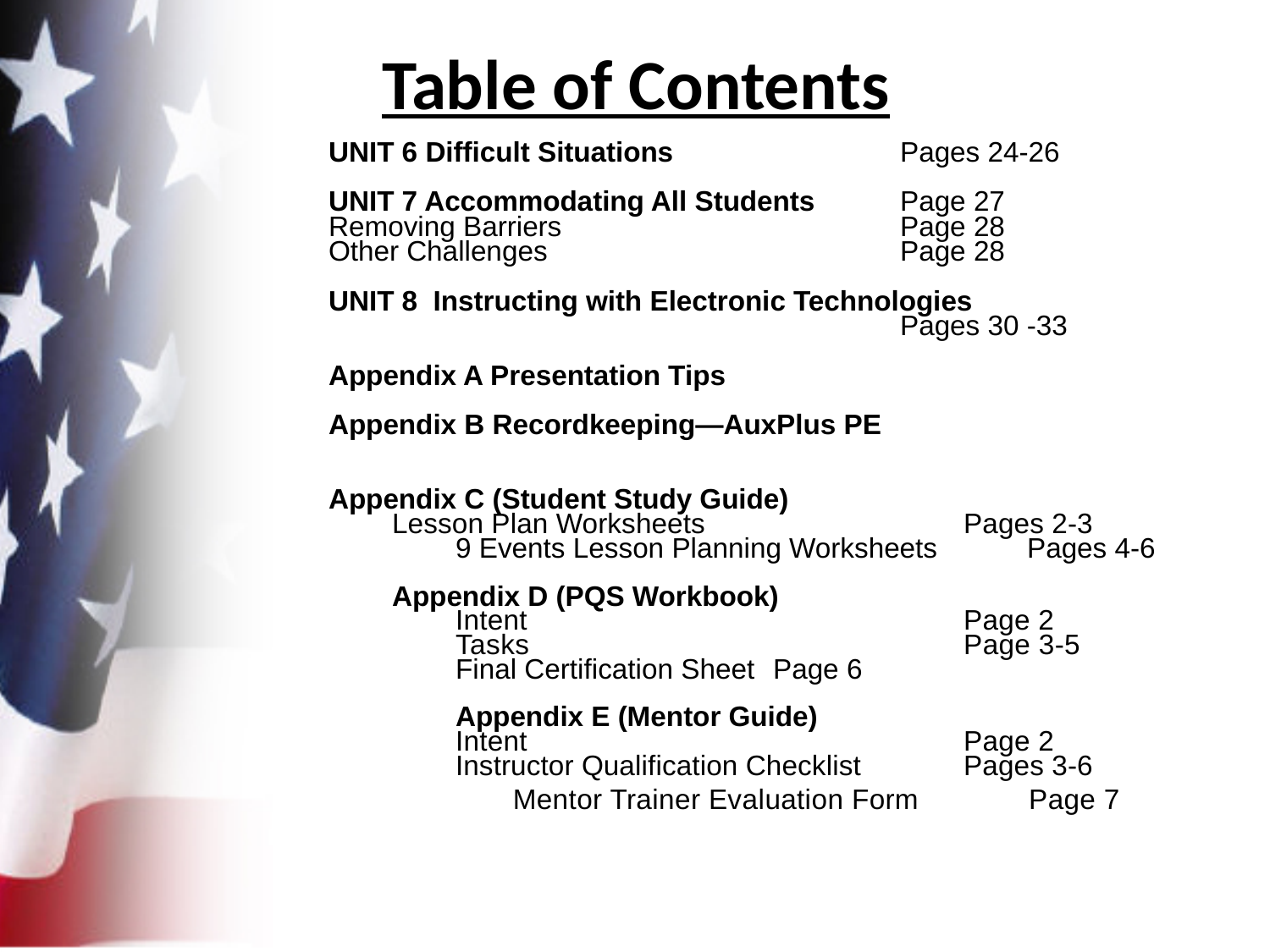

# Table of Contents

UNIT 6 Difficult Situations         	Pages 24-26

UNIT 7 Accommodating All Students 	Page 27
Removing Barriers 	Page 28
Other Challenges	Page 28

UNIT 8  Instructing with Electronic Technologies
 	Pages 30 -33

Appendix A Presentation Tips

Appendix B Recordkeeping—AuxPlus PE

Appendix C (Student Study Guide)
Lesson Plan Worksheets	Pages 2-3
9 Events Lesson Planning Worksheets	Pages 4-6
Appendix D (PQS Workbook)
Intent	Page 2
Tasks	Page 3-5
Final Certification Sheet	Page 6

Appendix E (Mentor Guide)
Intent	Page 2
Instructor Qualification Checklist	Pages 3-6
       Mentor Trainer Evaluation Form	        Page 7